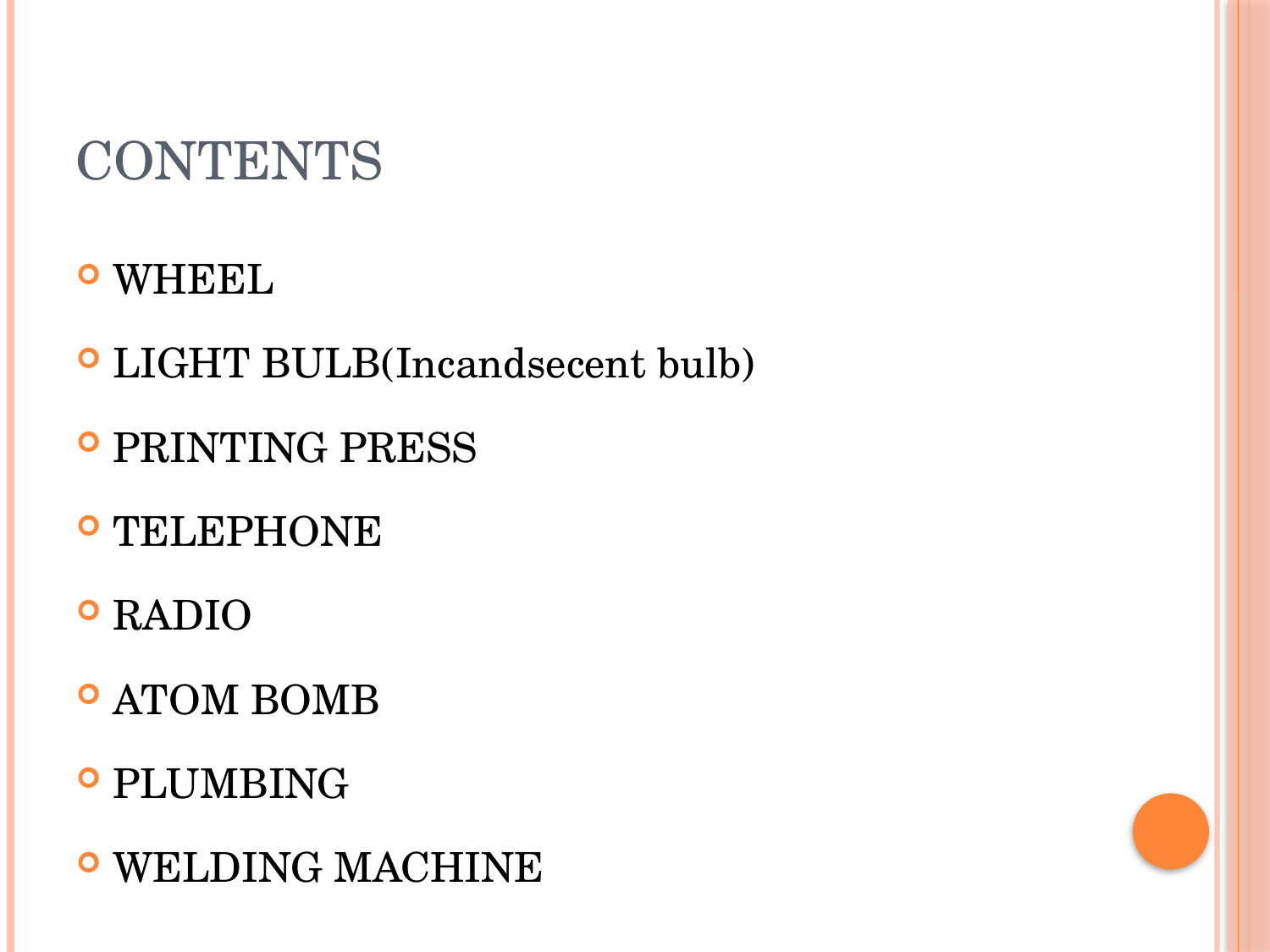

# CONTENTS
WHEEL
LIGHT BULB(Incandsecent bulb)
PRINTING PRESS
TELEPHONE
RADIO
ATOM BOMB
PLUMBING
WELDING MACHINE